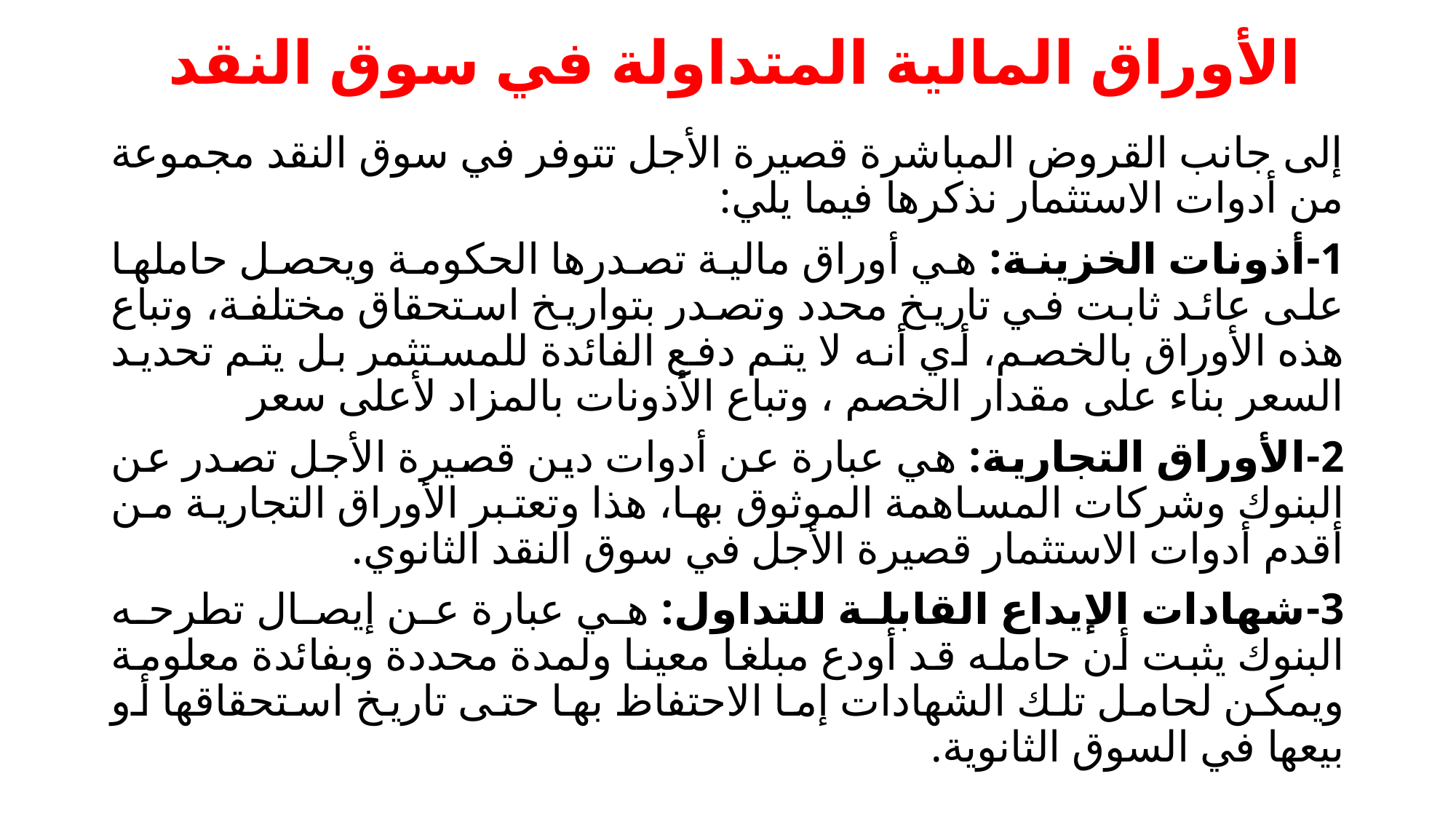

# الأوراق المالية المتداولة في سوق النقد
إلى جانب القروض المباشرة قصيرة الأجل تتوفر في سوق النقد مجموعة من أدوات الاستثمار نذكرها فيما يلي:
1-أذونات الخزينة: هي أوراق مالية تصدرها الحكومة ويحصل حاملها على عائد ثابت في تاريخ محدد وتصدر بتواريخ استحقاق مختلفة، وتباع هذه الأوراق بالخصم، أي أنه لا يتم دفع الفائدة للمستثمر بل يتم تحديد السعر بناء على مقدار الخصم ، وتباع الأذونات بالمزاد لأعلى سعر
2-الأوراق التجارية: هي عبارة عن أدوات دين قصيرة الأجل تصدر عن البنوك وشركات المساهمة الموثوق بها، هذا وتعتبر الأوراق التجارية من أقدم أدوات الاستثمار قصيرة الأجل في سوق النقد الثانوي.
3-شهادات الإيداع القابلة للتداول: هي عبارة عن إيصال تطرحه البنوك يثبت أن حامله قد أودع مبلغا معينا ولمدة محددة وبفائدة معلومة ويمكن لحامل تلك الشهادات إما الاحتفاظ بها حتى تاريخ استحقاقها أو بيعها في السوق الثانوية.